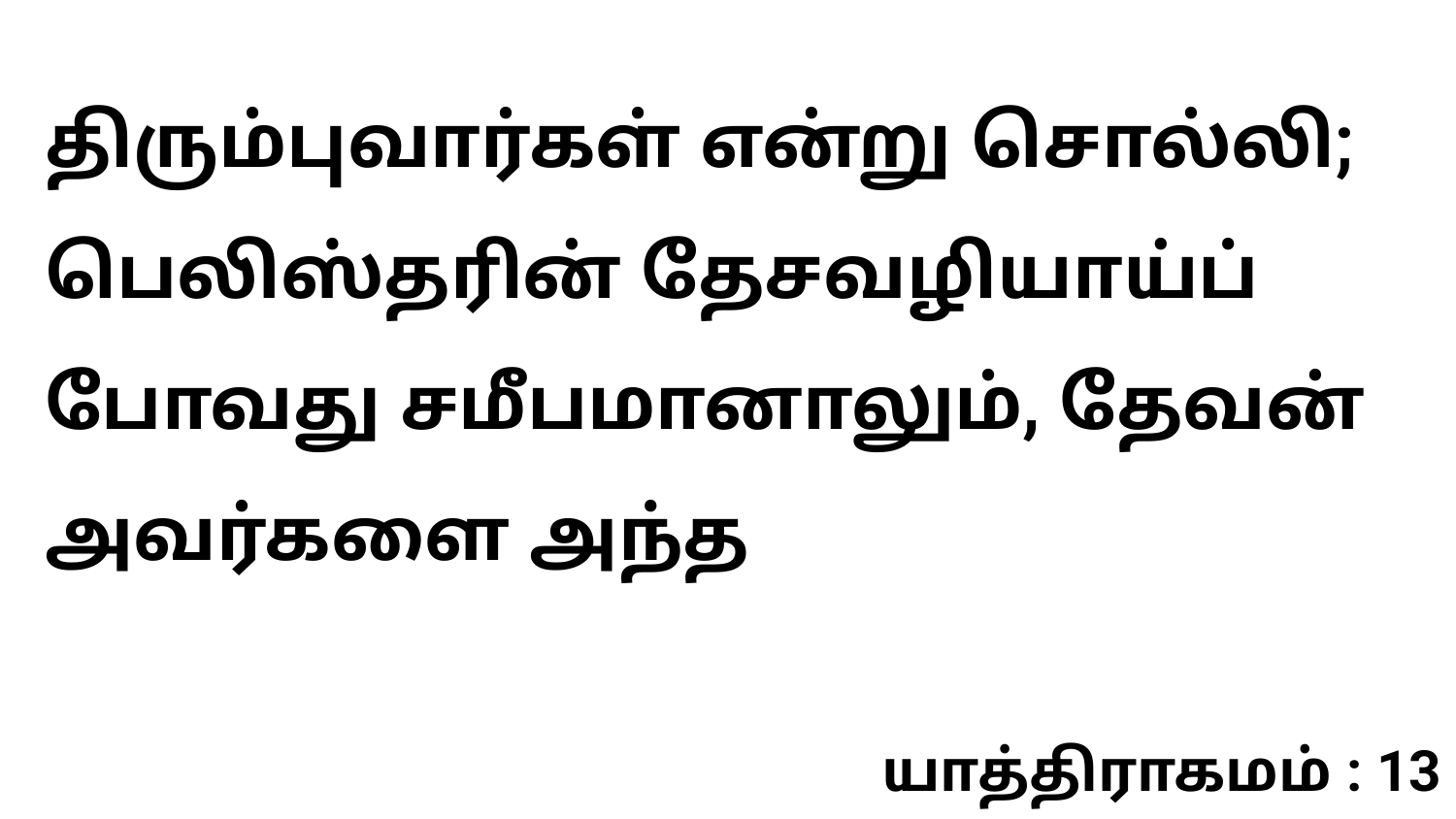

திரும்புவார்கள் என்று சொல்லி; பெலிஸ்தரின் தேசவழியாய்ப் போவது சமீபமானாலும், தேவன் அவர்களை அந்த
யாத்திராகமம் : 13